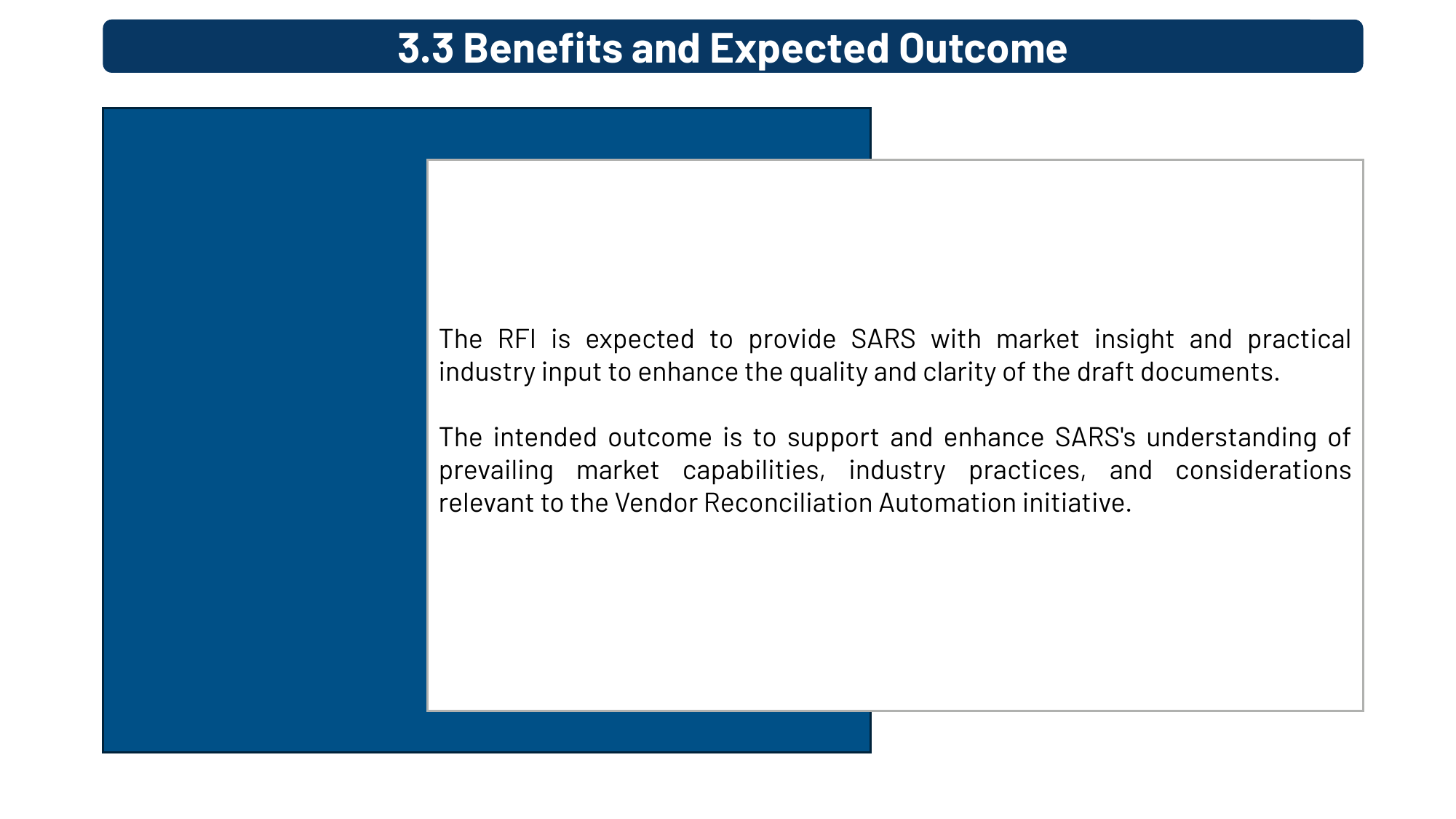

3.3 Benefits and Expected Outcome

The RFI is expected to provide SARS with market insight and practical industry input to enhance the quality and clarity of the draft documents.

The intended outcome is to support and enhance SARS's understanding of prevailing market capabilities, industry practices, and considerations relevant to the Vendor Reconciliation Automation initiative.